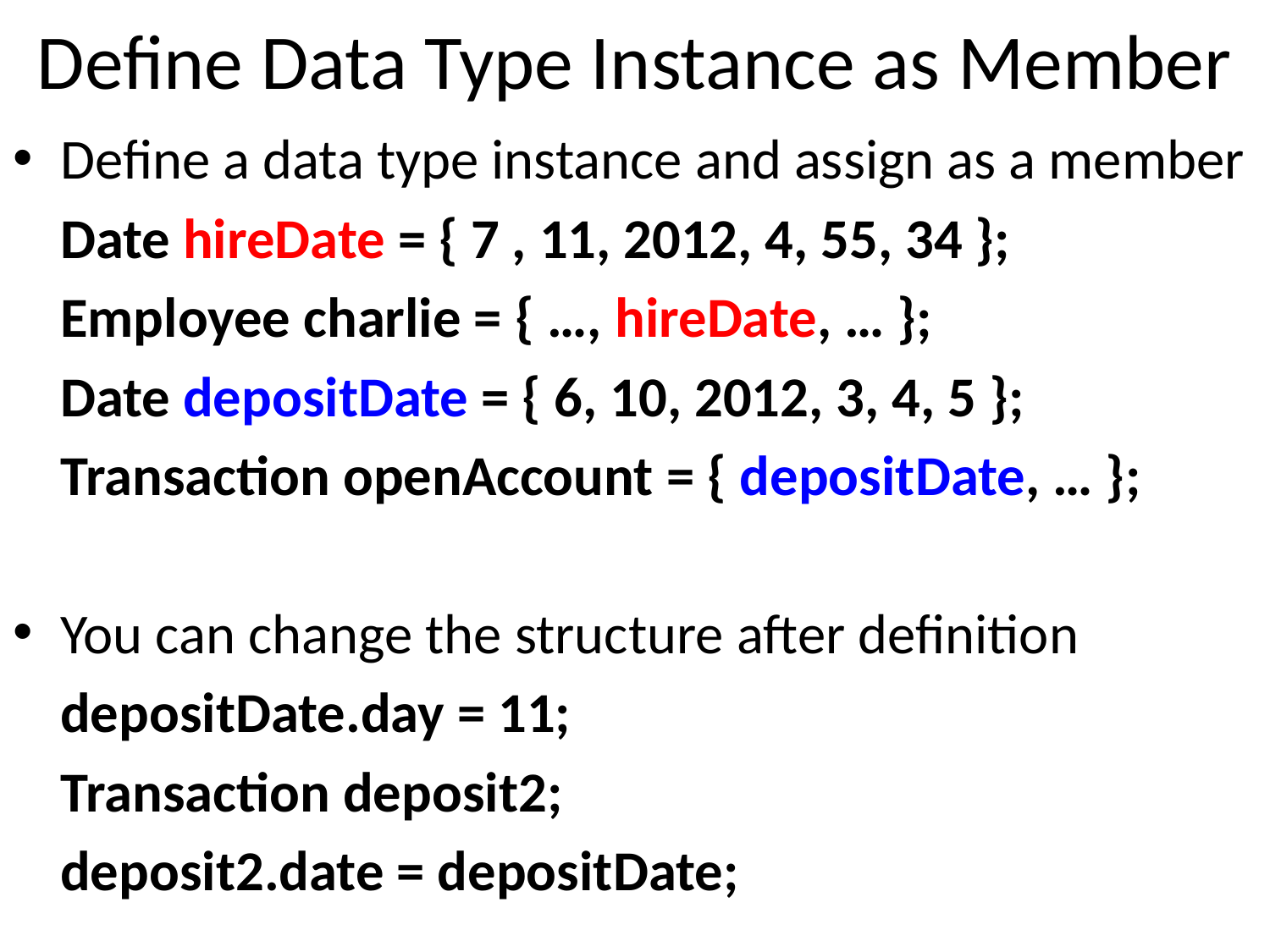

# Define Data Type Instance as Member
Define a data type instance and assign as a member
	Date hireDate = { 7 , 11, 2012, 4, 55, 34 };
	Employee charlie = { …, hireDate, … };
	Date depositDate = { 6, 10, 2012, 3, 4, 5 };
	Transaction openAccount = { depositDate, … };

You can change the structure after definition
	depositDate.day = 11;
	Transaction deposit2;
	deposit2.date = depositDate;